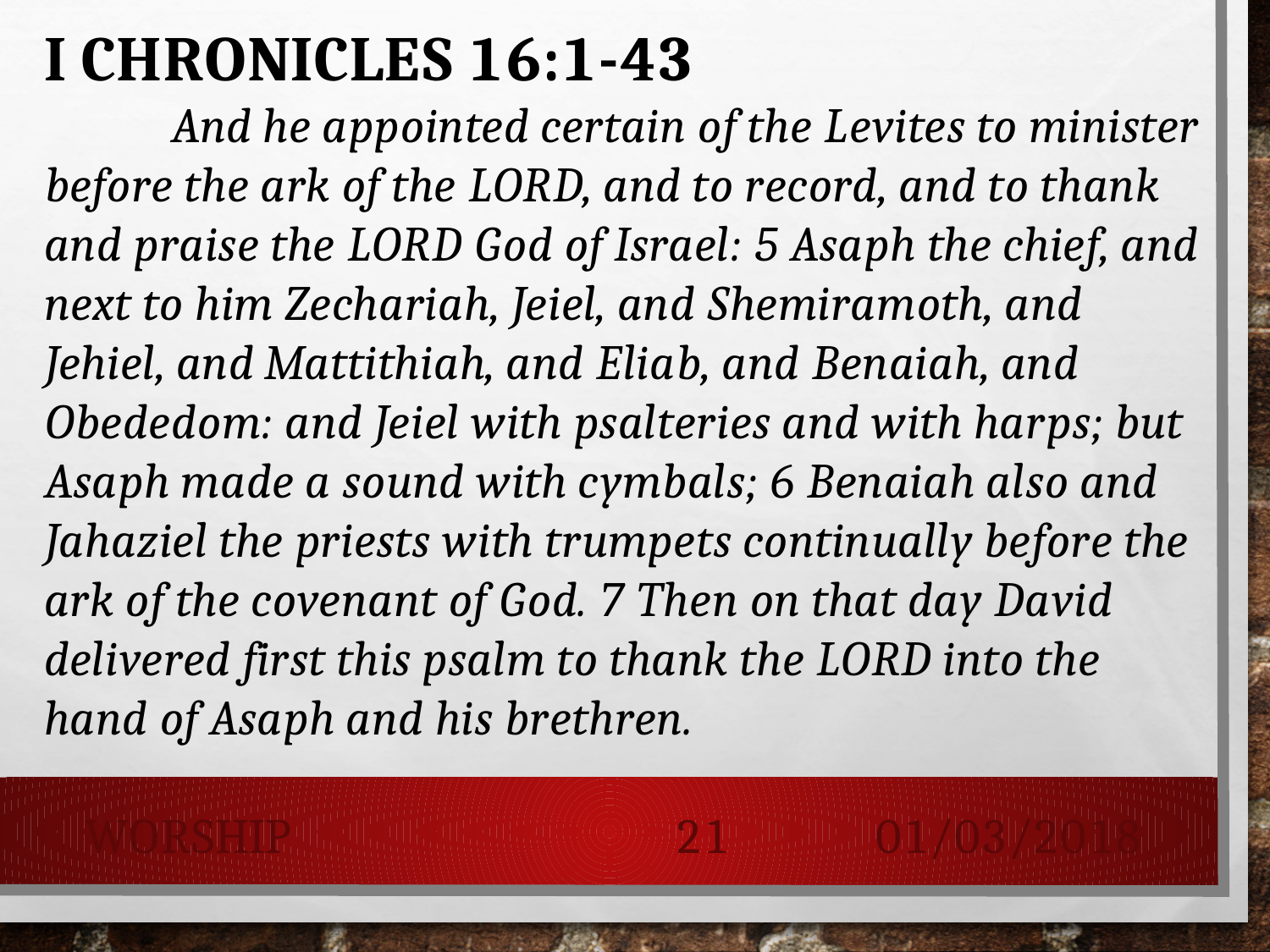

I CHRONICLES 16:1-43
	And he appointed certain of the Levites to minister before the ark of the LORD, and to record, and to thank and praise the LORD God of Israel: 5 Asaph the chief, and next to him Zechariah, Jeiel, and Shemiramoth, and Jehiel, and Mattithiah, and Eliab, and Benaiah, and Obededom: and Jeiel with psalteries and with harps; but Asaph made a sound with cymbals; 6 Benaiah also and Jahaziel the priests with trumpets continually before the ark of the covenant of God. 7 Then on that day David delivered first this psalm to thank the LORD into the hand of Asaph and his brethren.
Worship
21
01/03/2018